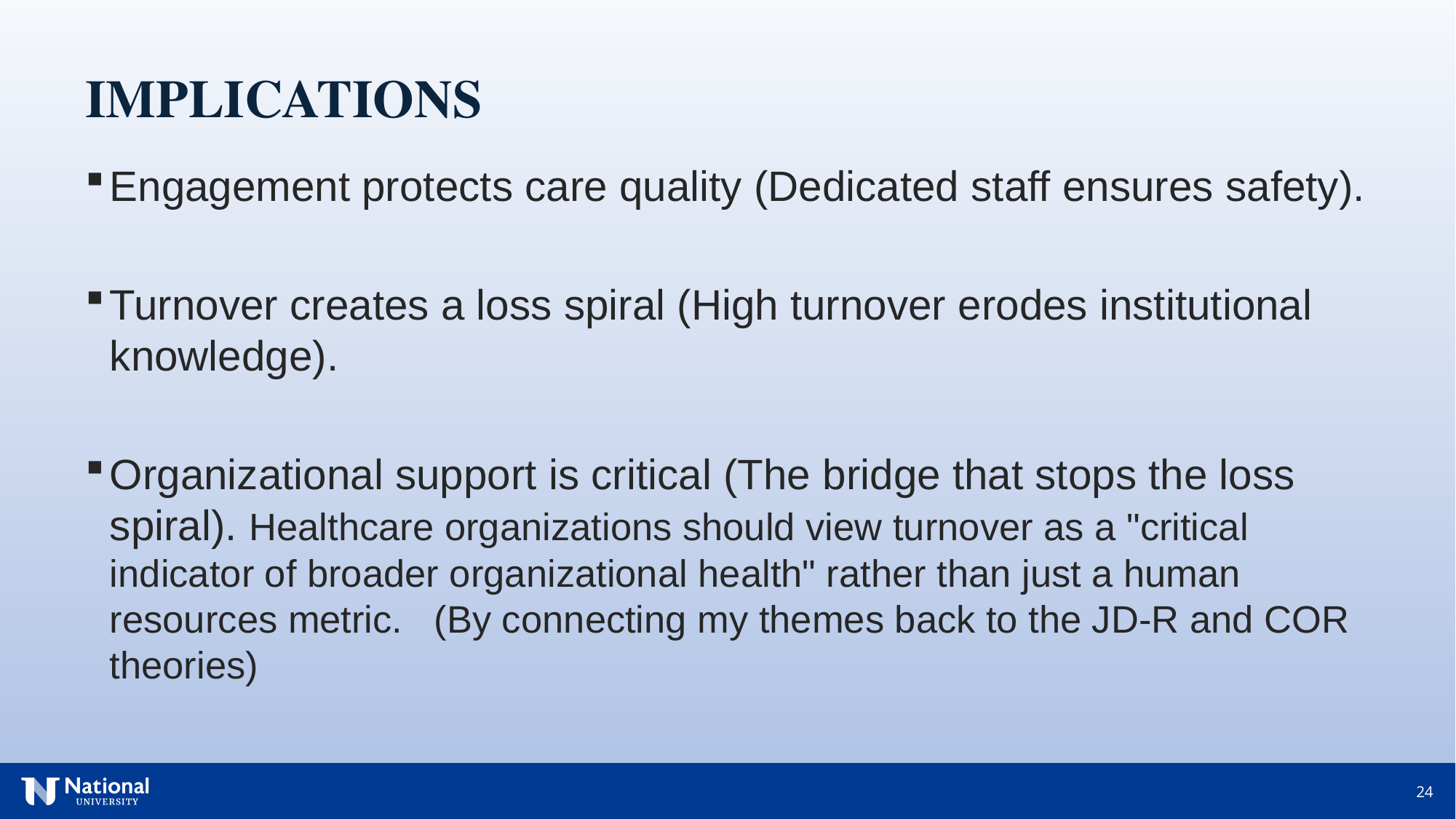

IMPLICATIONS
Engagement protects care quality (Dedicated staff ensures safety).

Turnover creates a loss spiral (High turnover erodes institutional knowledge).

Organizational support is critical (The bridge that stops the loss spiral). Healthcare organizations should view turnover as a "critical indicator of broader organizational health" rather than just a human resources metric.   (By connecting my themes back to the JD-R and COR theories)